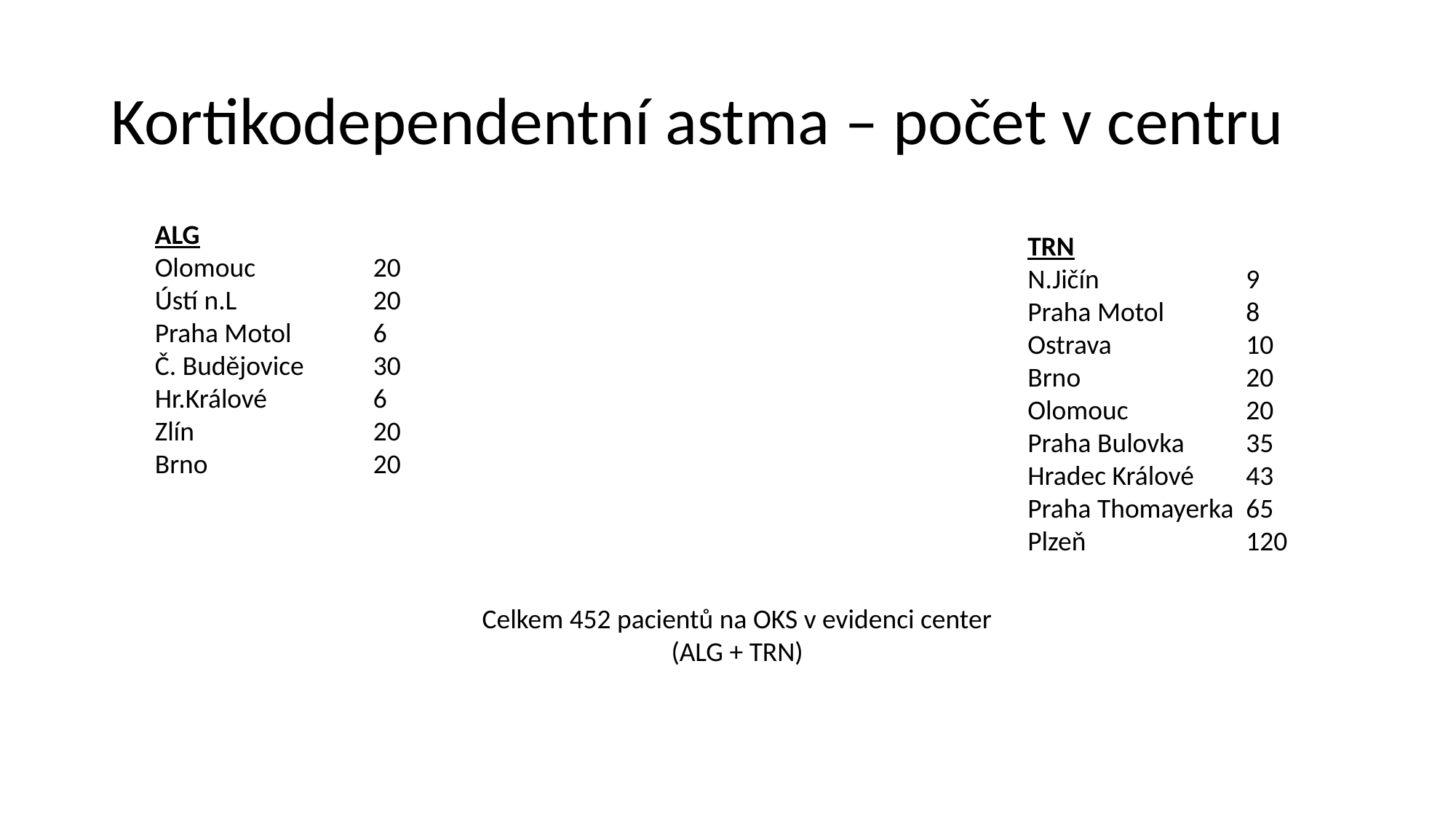

# Kortikodependentní astma – počet v centru
ALG
Olomouc		20
Ústí n.L		20
Praha Motol	6
Č. Budějovice	30
Hr.Králové	6
Zlín		20
Brno		20
TRN
N.Jičín		9
Praha Motol	8
Ostrava		10
Brno		20
Olomouc		20
Praha Bulovka	35
Hradec Králové	43
Praha Thomayerka	65
Plzeň		120
Celkem 452 pacientů na OKS v evidenci center
(ALG + TRN)